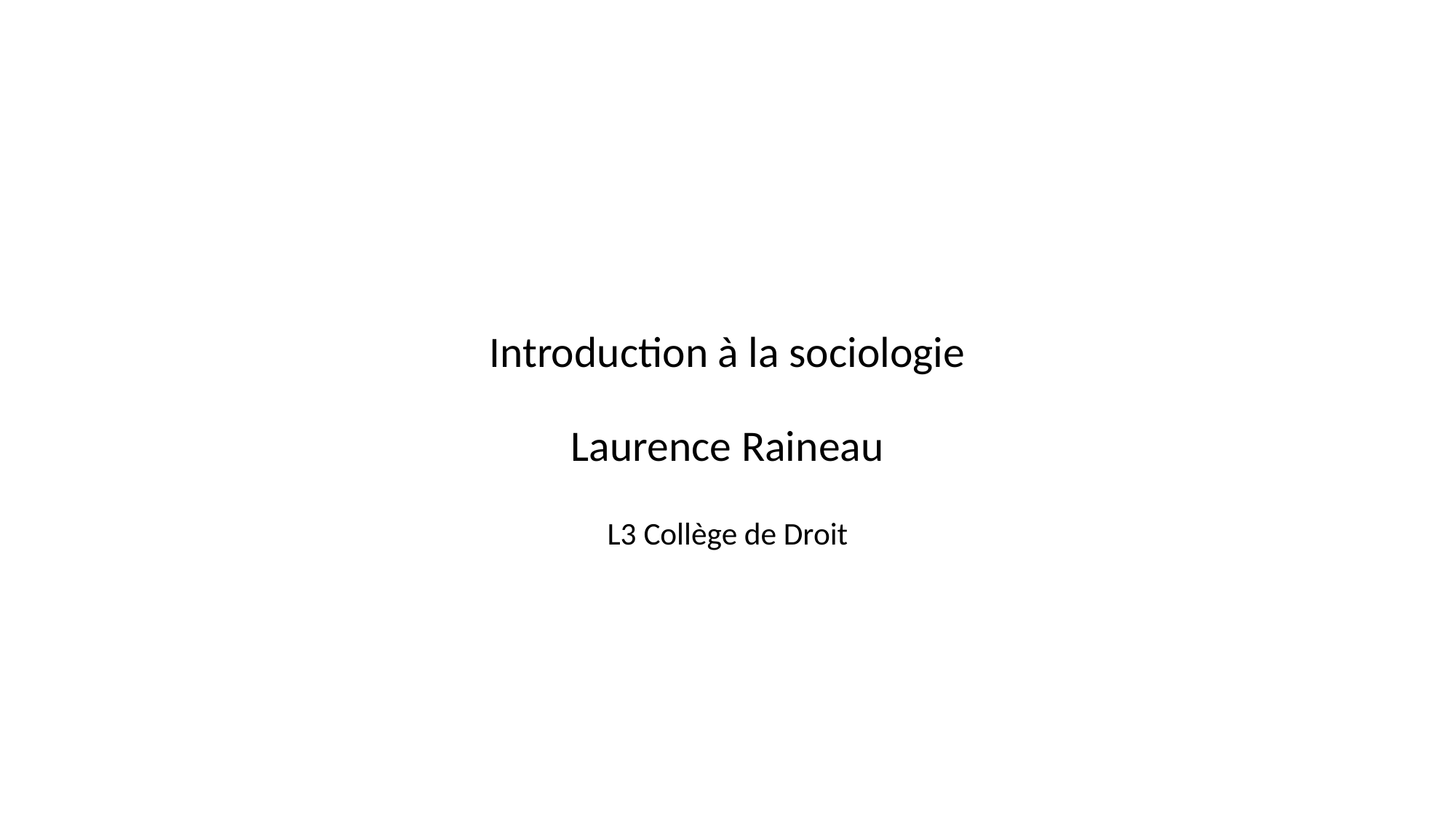

# Introduction à la sociologie Laurence Raineau L3 Collège de Droit